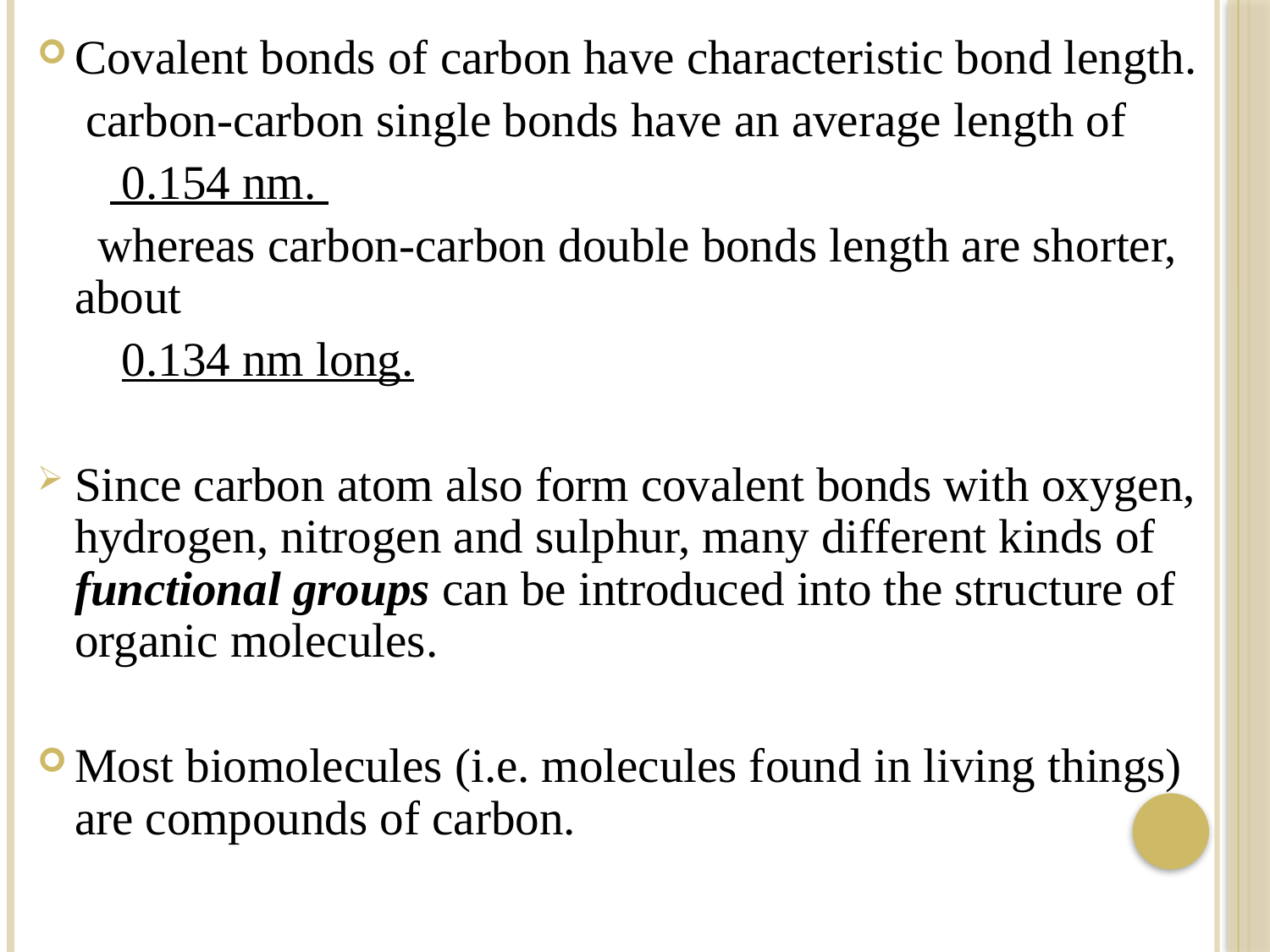

Covalent bonds of carbon have characteristic bond length.
    carbon-carbon single bonds have an average length of
       0.154 nm.
     whereas carbon-carbon double bonds length are shorter, about
       0.134 nm long.

Since carbon atom also form covalent bonds with oxygen, hydrogen, nitrogen and sulphur, many different kinds of functional groups can be introduced into the structure of organic molecules.

Most biomolecules (i.e. molecules found in living things) are compounds of carbon.